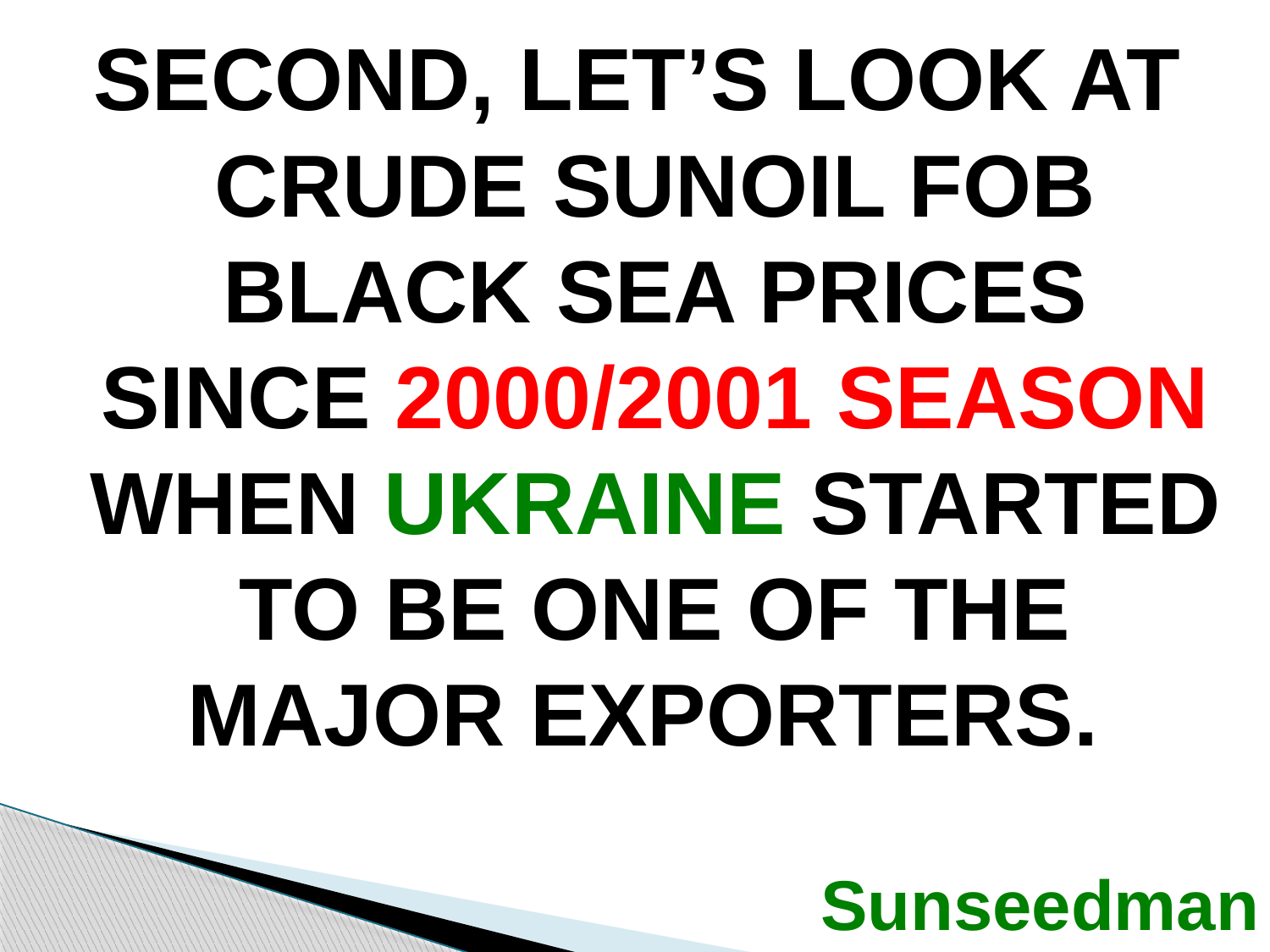

SECOND, LET’S LOOK AT CRUDE SUNOIL FOB BLACK SEA PRICES SINCE 2000/2001 SEASON WHEN UKRAINE STARTED TO BE ONE OF THE MAJOR EXPORTERS.
Sunseedman